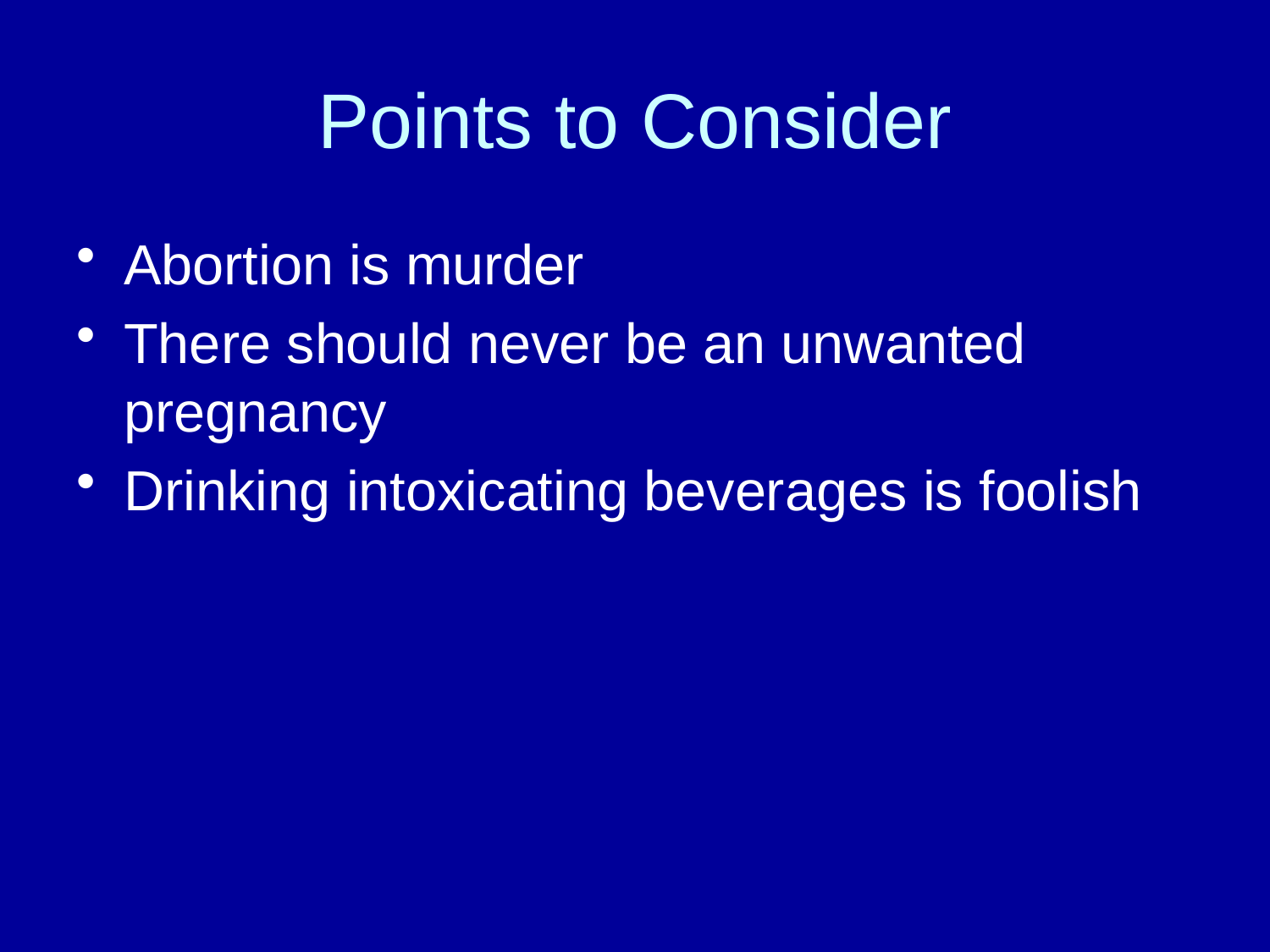

# Points to Consider
Abortion is murder
There should never be an unwanted pregnancy
Drinking intoxicating beverages is foolish